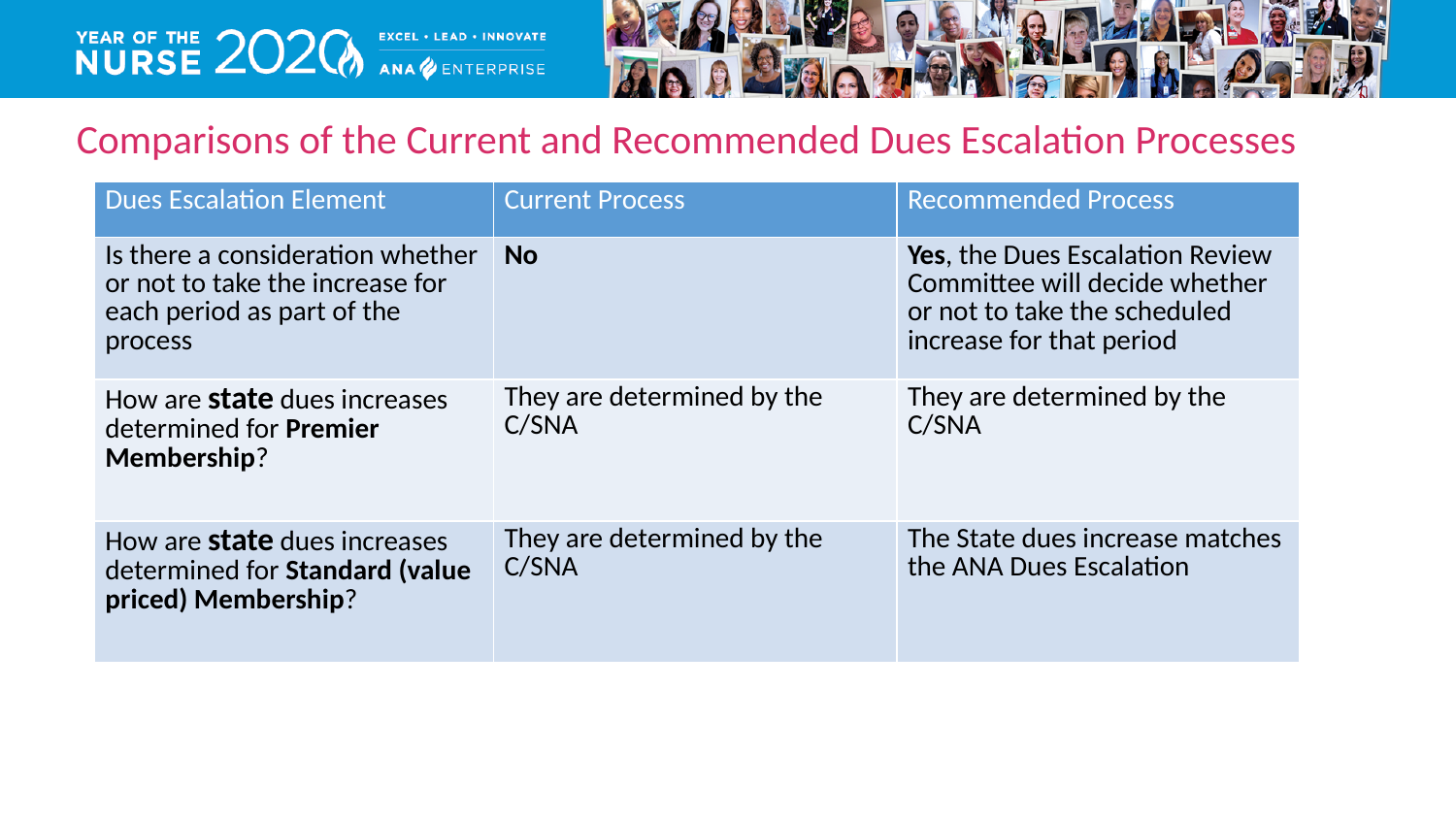

# Comparisons of the Current and Recommended Dues Escalation Processes
| Dues Escalation Element | Current Process | Recommended Process |
| --- | --- | --- |
| Is there a consideration whether or not to take the increase for each period as part of the process | No | Yes, the Dues Escalation Review Committee will decide whether or not to take the scheduled increase for that period |
| How are state dues increases determined for Premier Membership? | They are determined by the C/SNA | They are determined by the C/SNA |
| How are state dues increases determined for Standard (value priced) Membership? | They are determined by the C/SNA | The State dues increase matches the ANA Dues Escalation |